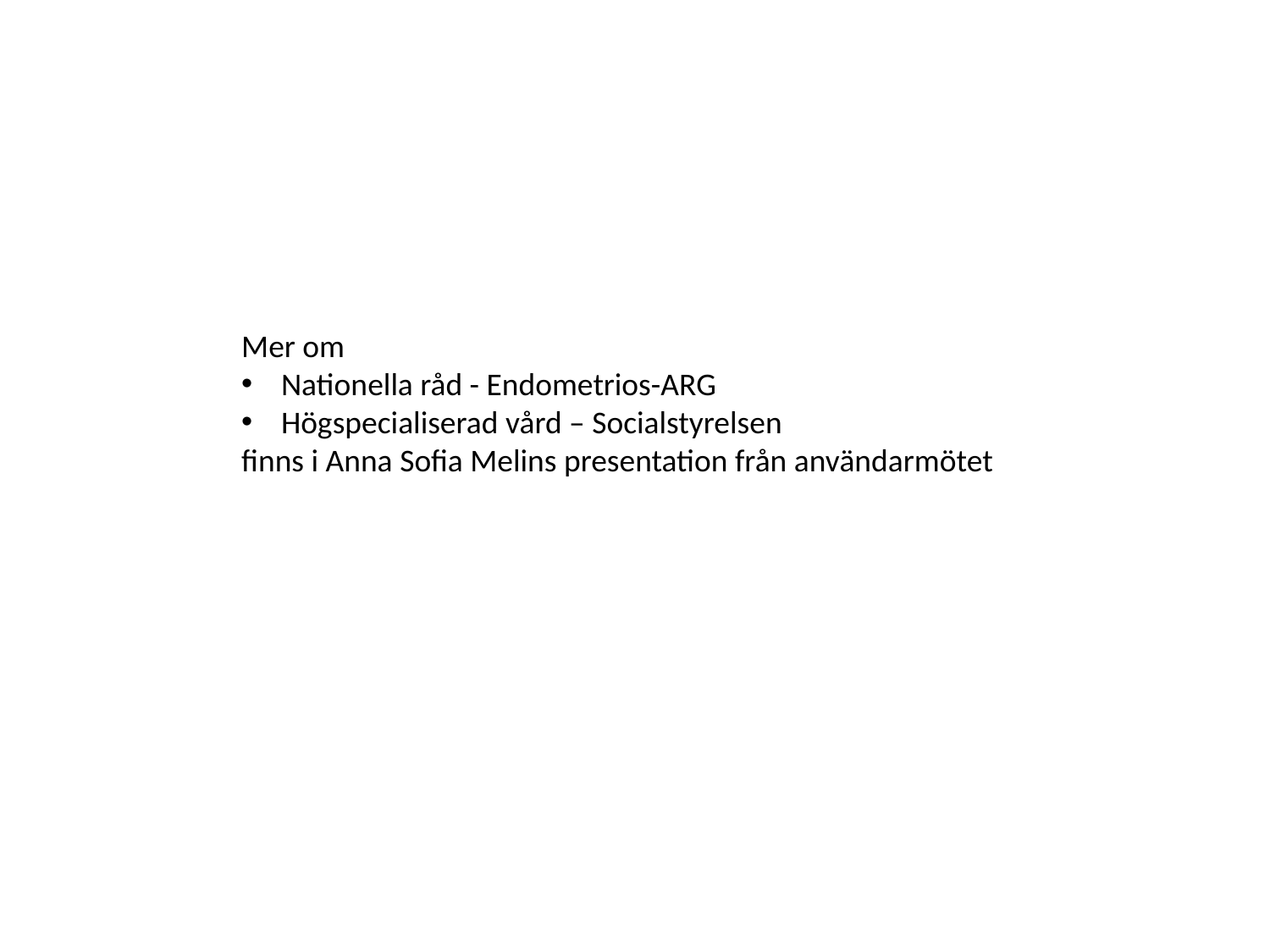

Mer om
Nationella råd - Endometrios-ARG
Högspecialiserad vård – Socialstyrelsen
finns i Anna Sofia Melins presentation från användarmötet